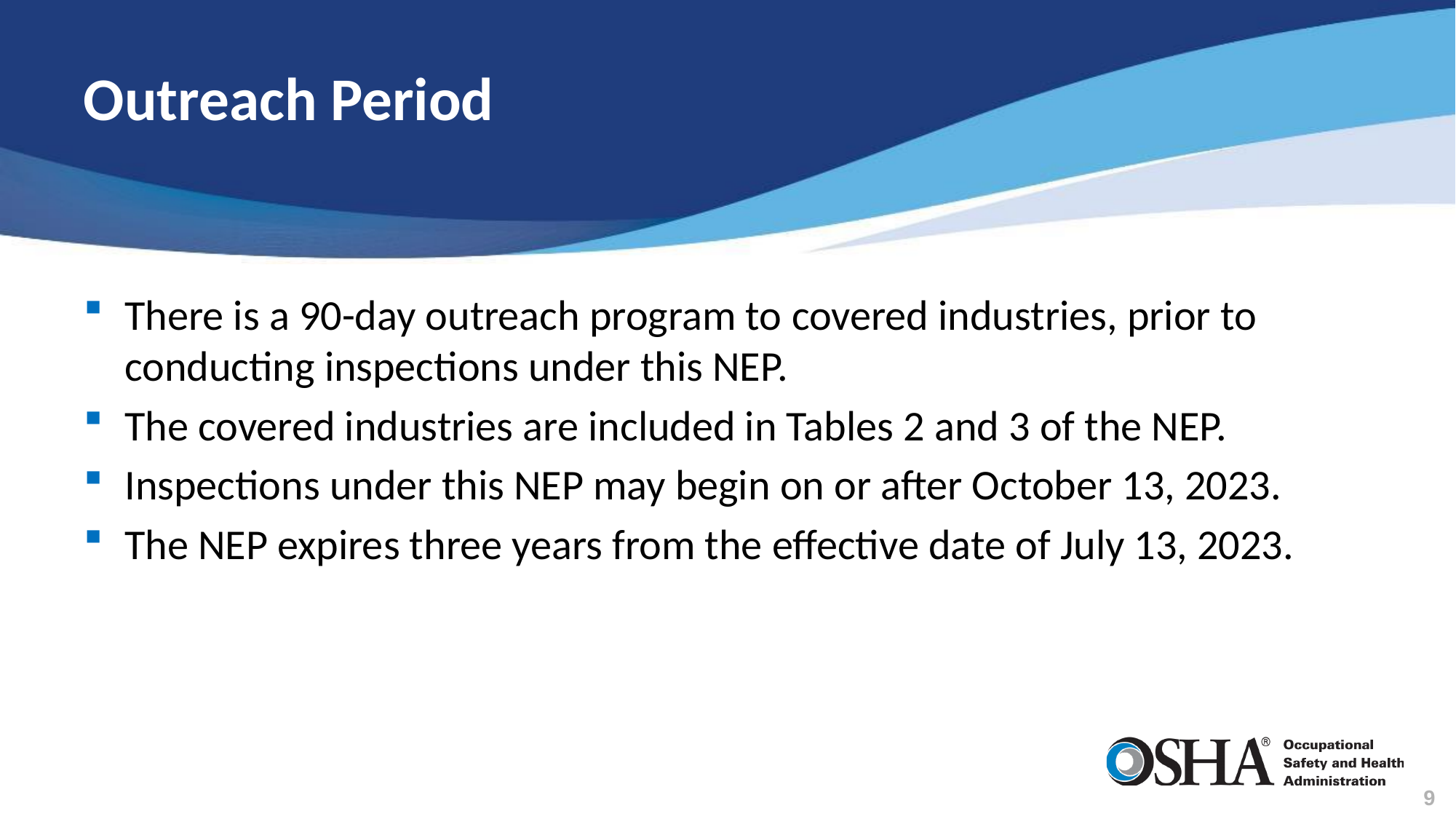

# Outreach Period
There is a 90-day outreach program to covered industries, prior to conducting inspections under this NEP.
The covered industries are included in Tables 2 and 3 of the NEP.
Inspections under this NEP may begin on or after October 13, 2023.
The NEP expires three years from the effective date of July 13, 2023.

9